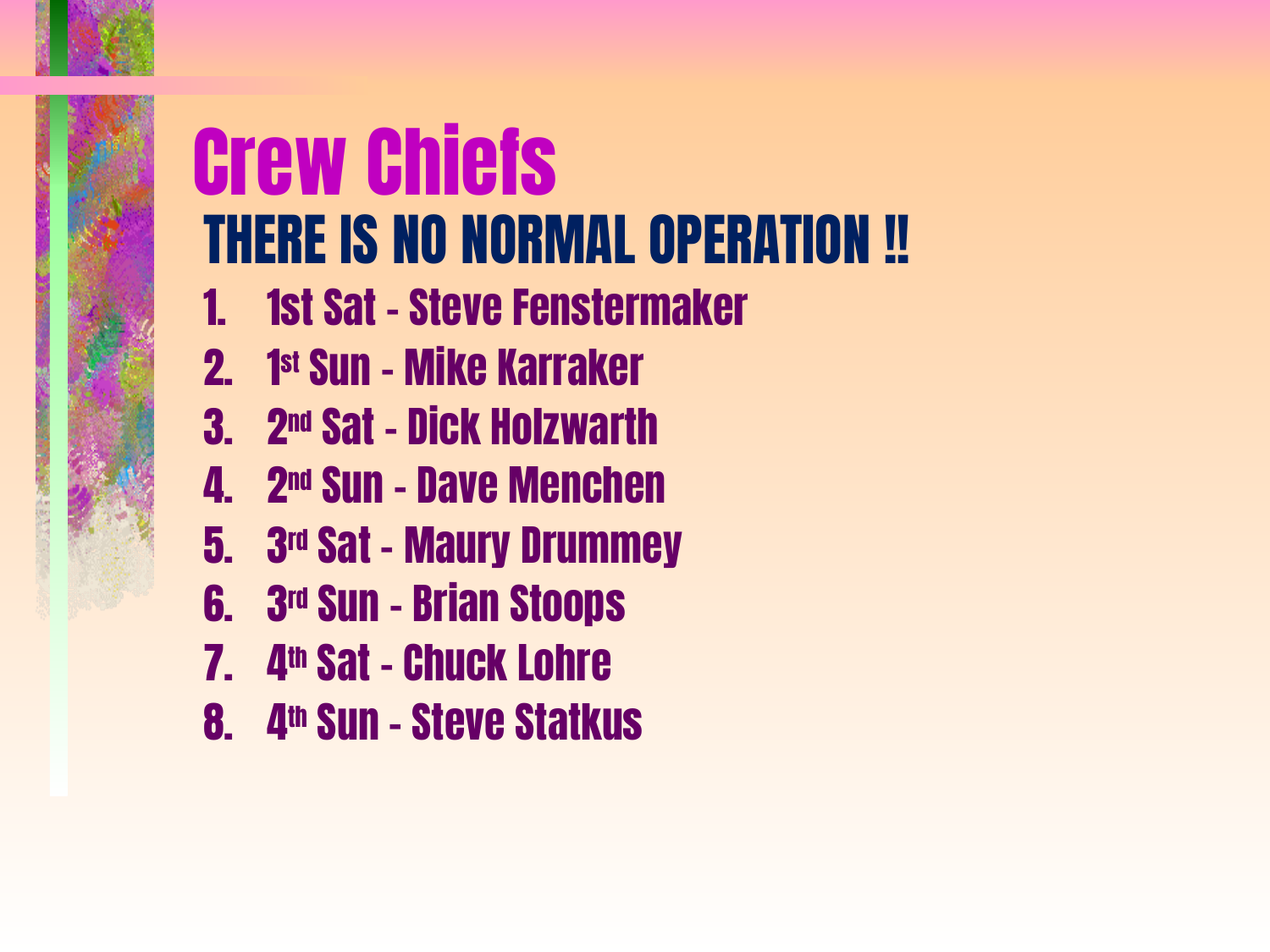

# Crew Chiefs
THERE IS NO NORMAL OPERATION !!
1st Sat - Steve Fenstermaker
1st Sun - Mike Karraker
2nd Sat - Dick Holzwarth
2nd Sun - Dave Menchen
3rd Sat - Maury Drummey
3rd Sun – Brian Stoops
4th Sat - Chuck Lohre
4th Sun - Steve Statkus